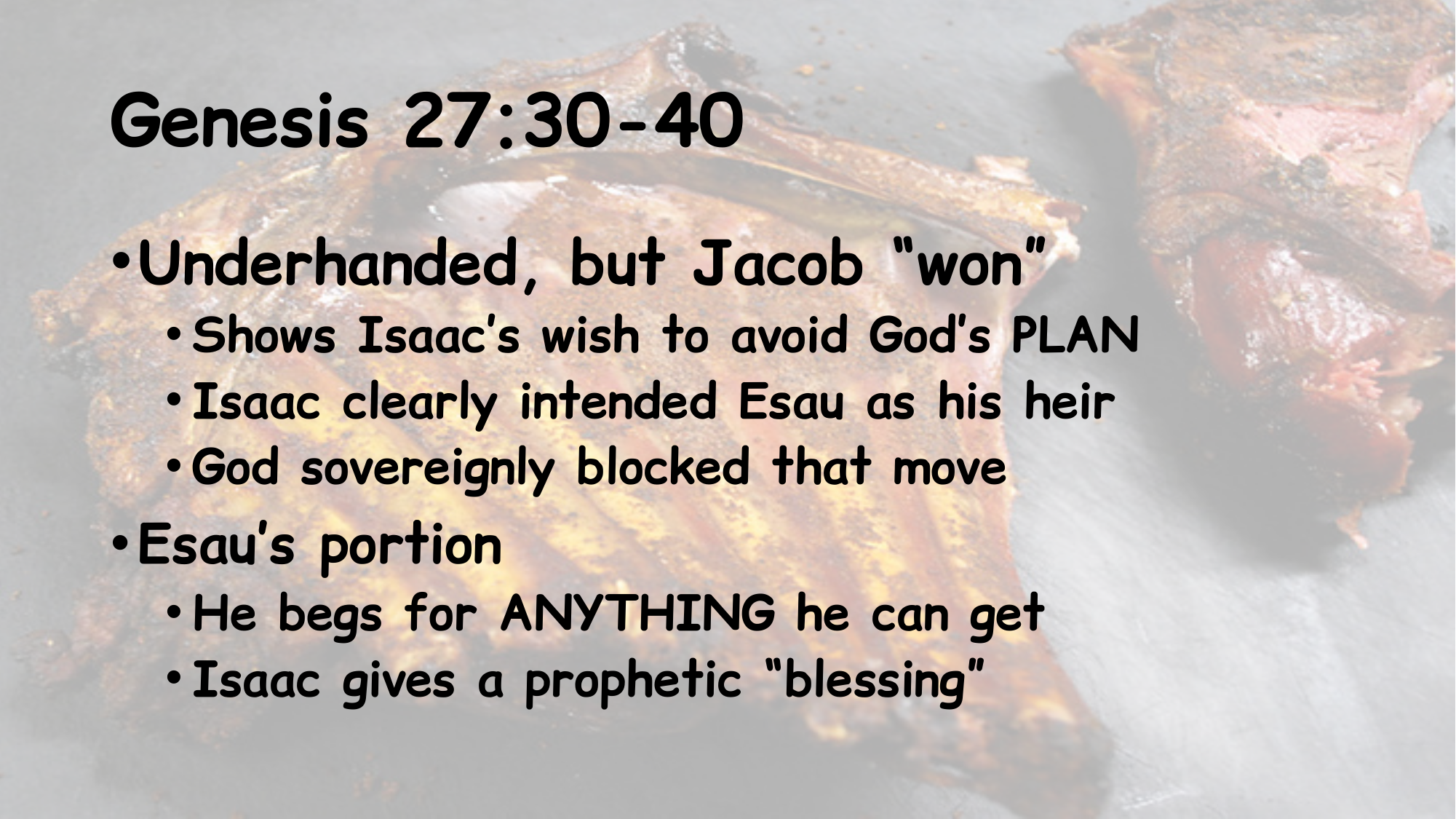

# Genesis 27:30-40
Underhanded, but Jacob “won”
Shows Isaac’s wish to avoid God’s PLAN
Isaac clearly intended Esau as his heir
God sovereignly blocked that move
Esau’s portion
He begs for ANYTHING he can get
Isaac gives a prophetic “blessing”